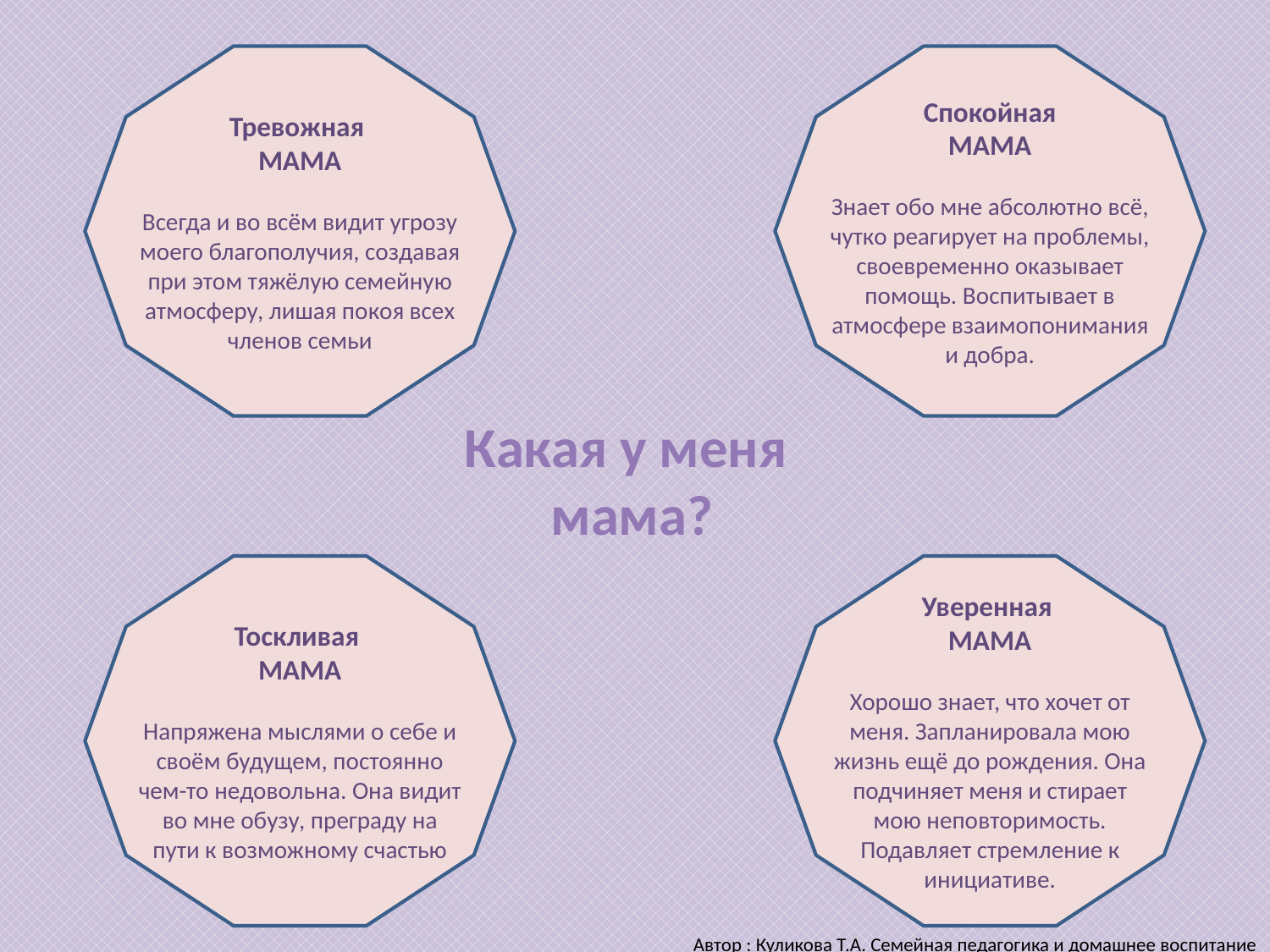

Тревожная
МАМА

Всегда и во всём видит угрозу моего благополучия, создавая при этом тяжёлую семейную атмосферу, лишая покоя всех членов семьи
Спокойная
МАМА

Знает обо мне абсолютно всё, чутко реагирует на проблемы, своевременно оказывает помощь. Воспитывает в атмосфере взаимопонимания и добра.
Какая у меня
мама?
Тоскливая
МАМА

Напряжена мыслями о себе и своём будущем, постоянно чем-то недовольна. Она видит во мне обузу, преграду на пути к возможному счастью
Уверенная
МАМА

Хорошо знает, что хочет от меня. Запланировала мою жизнь ещё до рождения. Она подчиняет меня и стирает мою неповторимость. Подавляет стремление к инициативе.
Автор : Куликова Т.А. Семейная педагогика и домашнее воспитание